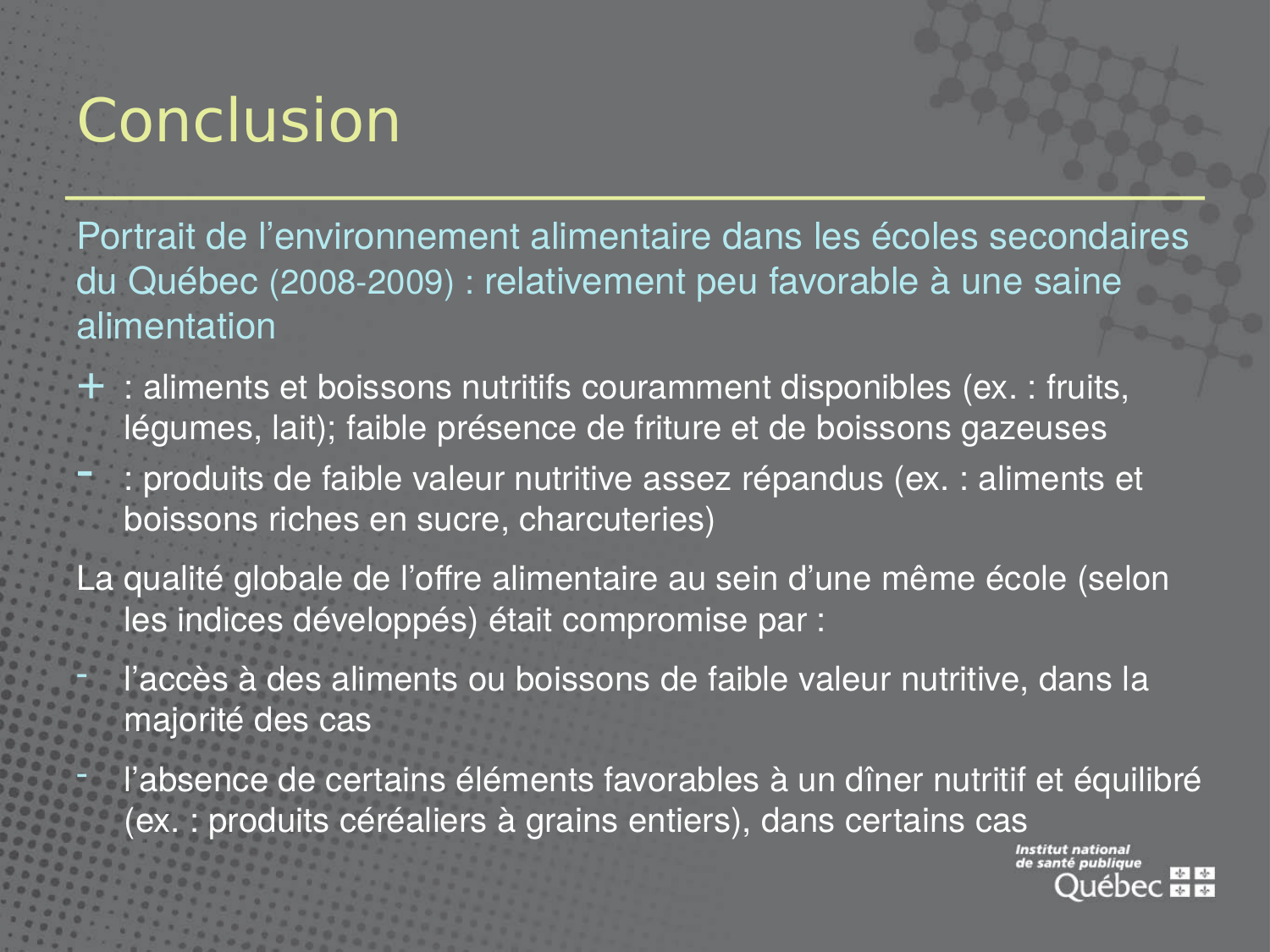

# Conclusion
Portrait de l’environnement alimentaire dans les écoles secondaires du Québec (2008-2009) : relativement peu favorable à une saine alimentation
: aliments et boissons nutritifs couramment disponibles (ex. : fruits, légumes, lait); faible présence de friture et de boissons gazeuses
: produits de faible valeur nutritive assez répandus (ex. : aliments et boissons riches en sucre, charcuteries)
La qualité globale de l’offre alimentaire au sein d’une même école (selon les indices développés) était compromise par :
l’accès à des aliments ou boissons de faible valeur nutritive, dans la majorité des cas
l’absence de certains éléments favorables à un dîner nutritif et équilibré (ex. : produits céréaliers à grains entiers), dans certains cas